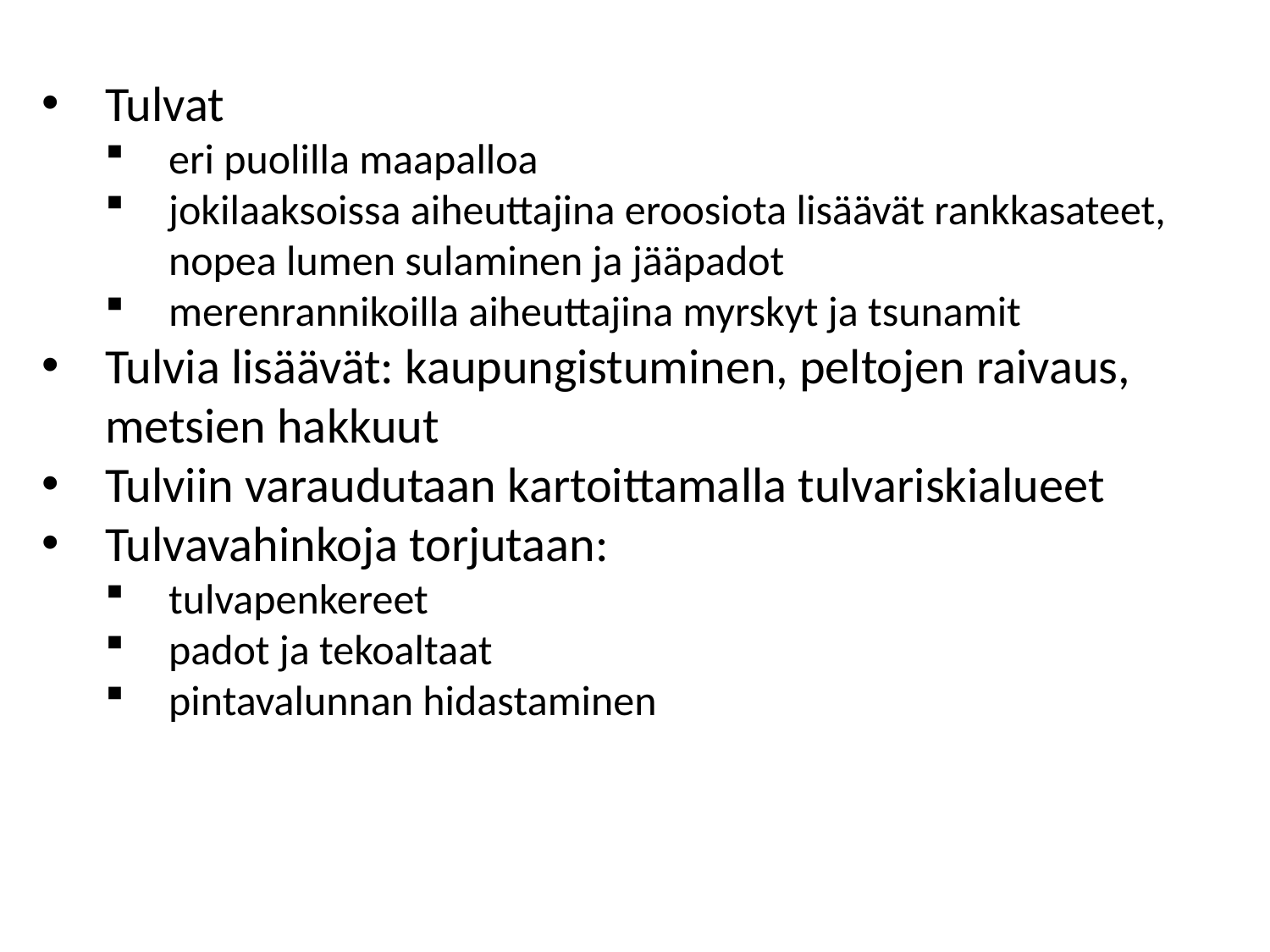

Tulvat
eri puolilla maapalloa
jokilaaksoissa aiheuttajina eroosiota lisäävät rankkasateet, nopea lumen sulaminen ja jääpadot
merenrannikoilla aiheuttajina myrskyt ja tsunamit
Tulvia lisäävät: kaupungistuminen, peltojen raivaus, metsien hakkuut
Tulviin varaudutaan kartoittamalla tulvariskialueet
Tulvavahinkoja torjutaan:
tulvapenkereet
padot ja tekoaltaat
pintavalunnan hidastaminen